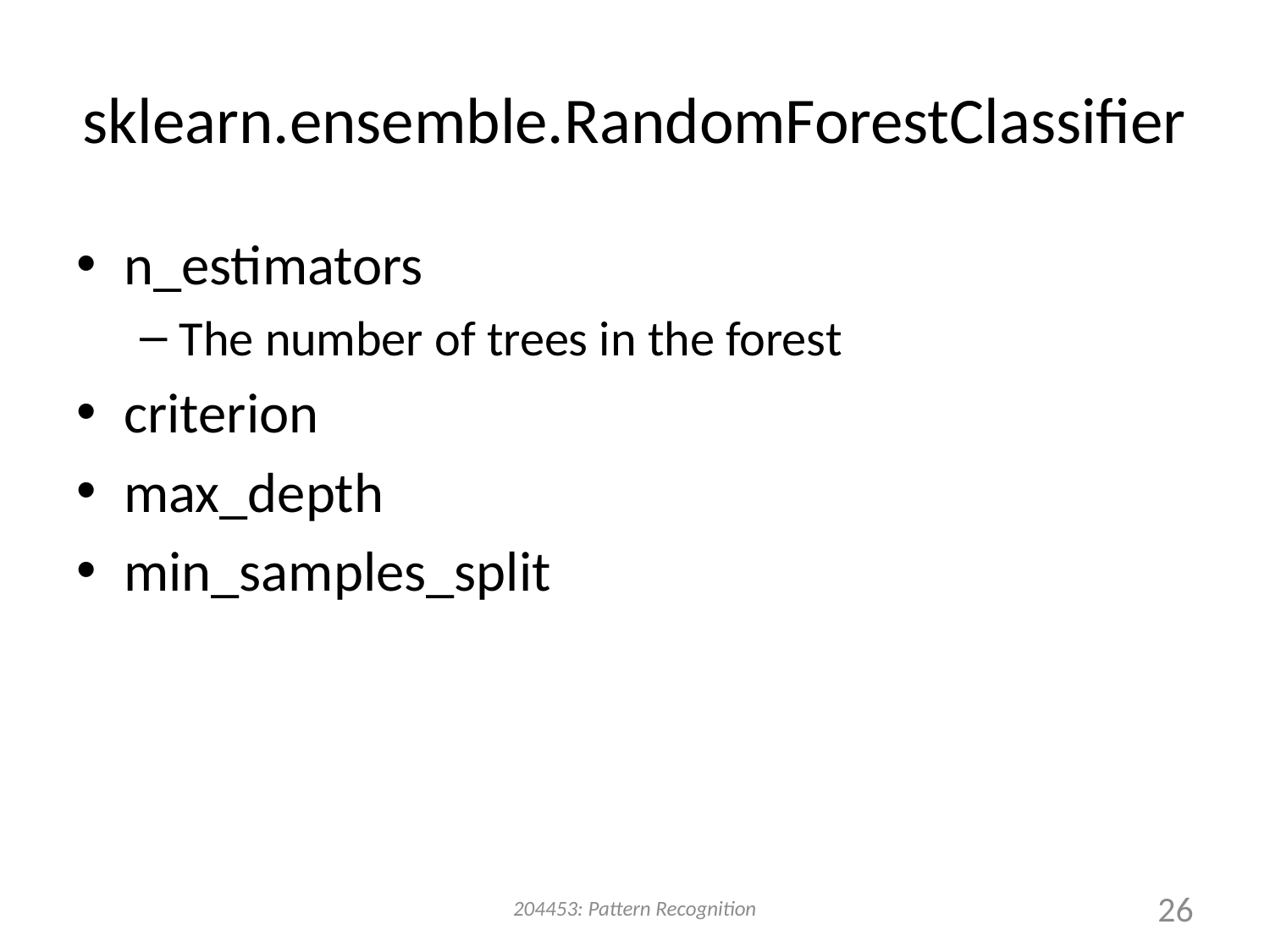

# sklearn.ensemble.RandomForestClassifier
n_estimators
The number of trees in the forest
criterion
max_depth
min_samples_split
204453: Pattern Recognition
26